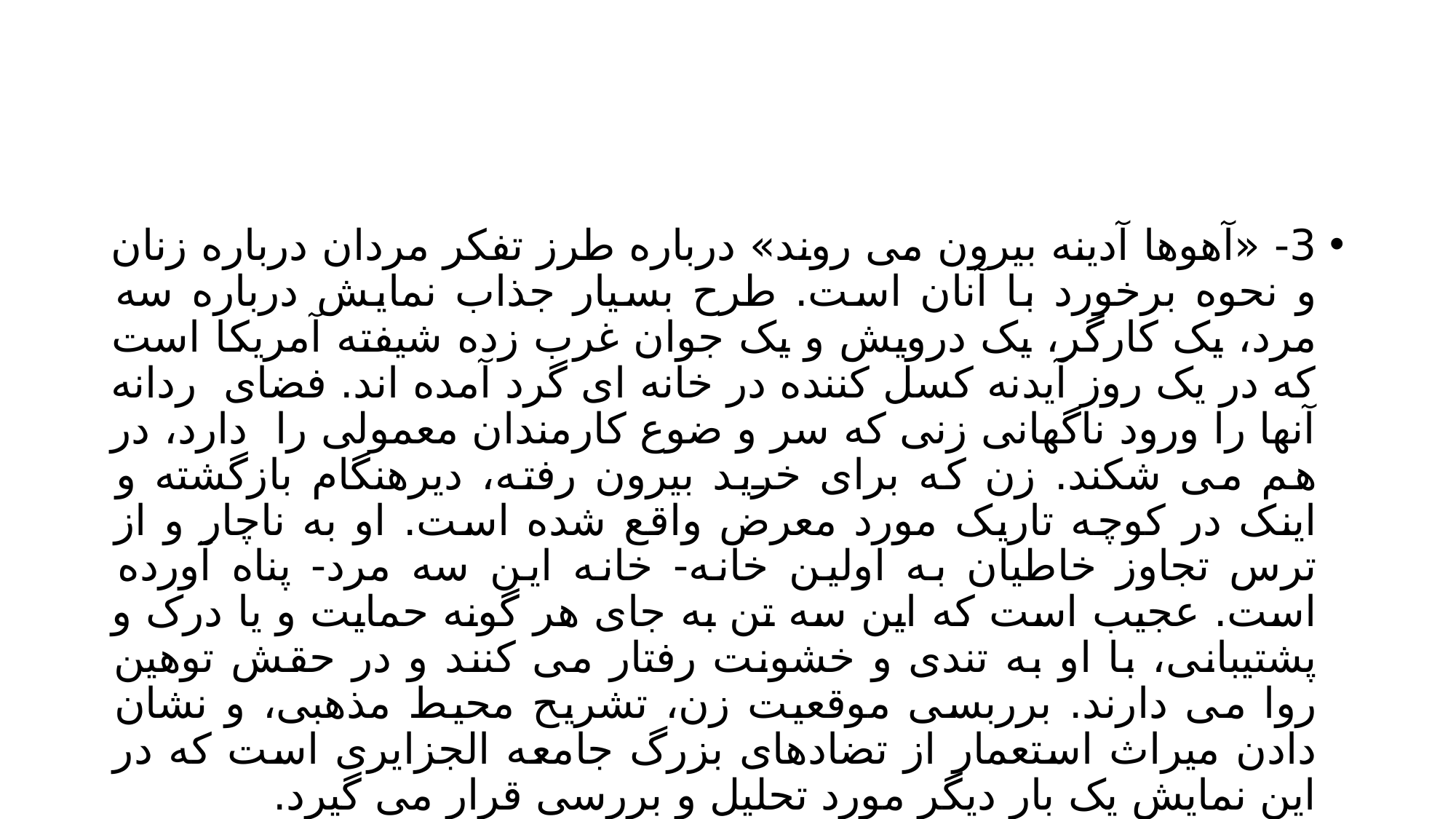

#
3- «آهوها آدینه بیرون می روند» درباره طرز تفکر مردان درباره زنان و نحوه برخورد با آنان است. طرح بسیار جذاب نمایش درباره سه مرد، یک کارگر، یک درویش و یک جوان غرب زده شیفته آمریکا است که در یک روز آیدنه کسل کننده در خانه ای گرد آمده اند. فضای  ردانه آنها را ورود ناگهانی زنی که سر و ضوع کارمندان معمولی را  دارد، در هم می شکند. زن که برای خرید بیرون رفته، دیرهنگام بازگشته و اینک در کوچه تاریک مورد معرض واقع شده است. او به ناچار و از ترس تجاوز خاطیان به اولین خانه- خانه این سه مرد- پناه آورده است. عجیب است که این سه تن به جای هر گونه حمایت و یا درک و پشتیبانی، با او به تندی و خشونت رفتار می کنند و در حقش توهین روا می دارند. برربسی موقعیت زن، تشریح محیط مذهبی، و نشان دادن میراث استعمار از تضادهای بزرگ جامعه الجزایری است که در این نمایش یک بار دیگر مورد تحلیل و بررسی قرار می گیرد.